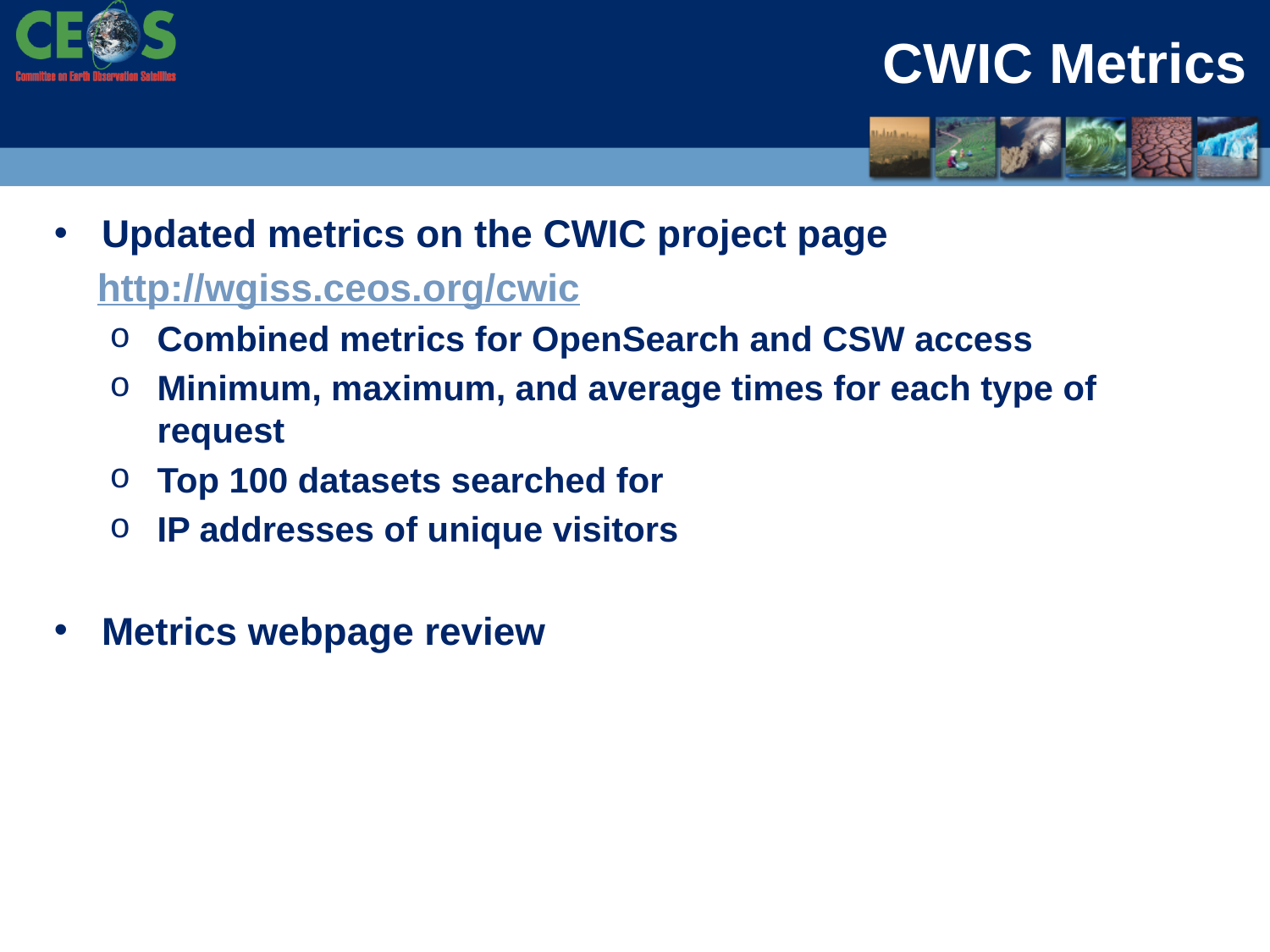

# CWIC Metrics
Updated metrics on the CWIC project page
    http://wgiss.ceos.org/cwic
Combined metrics for OpenSearch and CSW access
Minimum, maximum, and average times for each type of request
Top 100 datasets searched for
IP addresses of unique visitors

Metrics webpage review